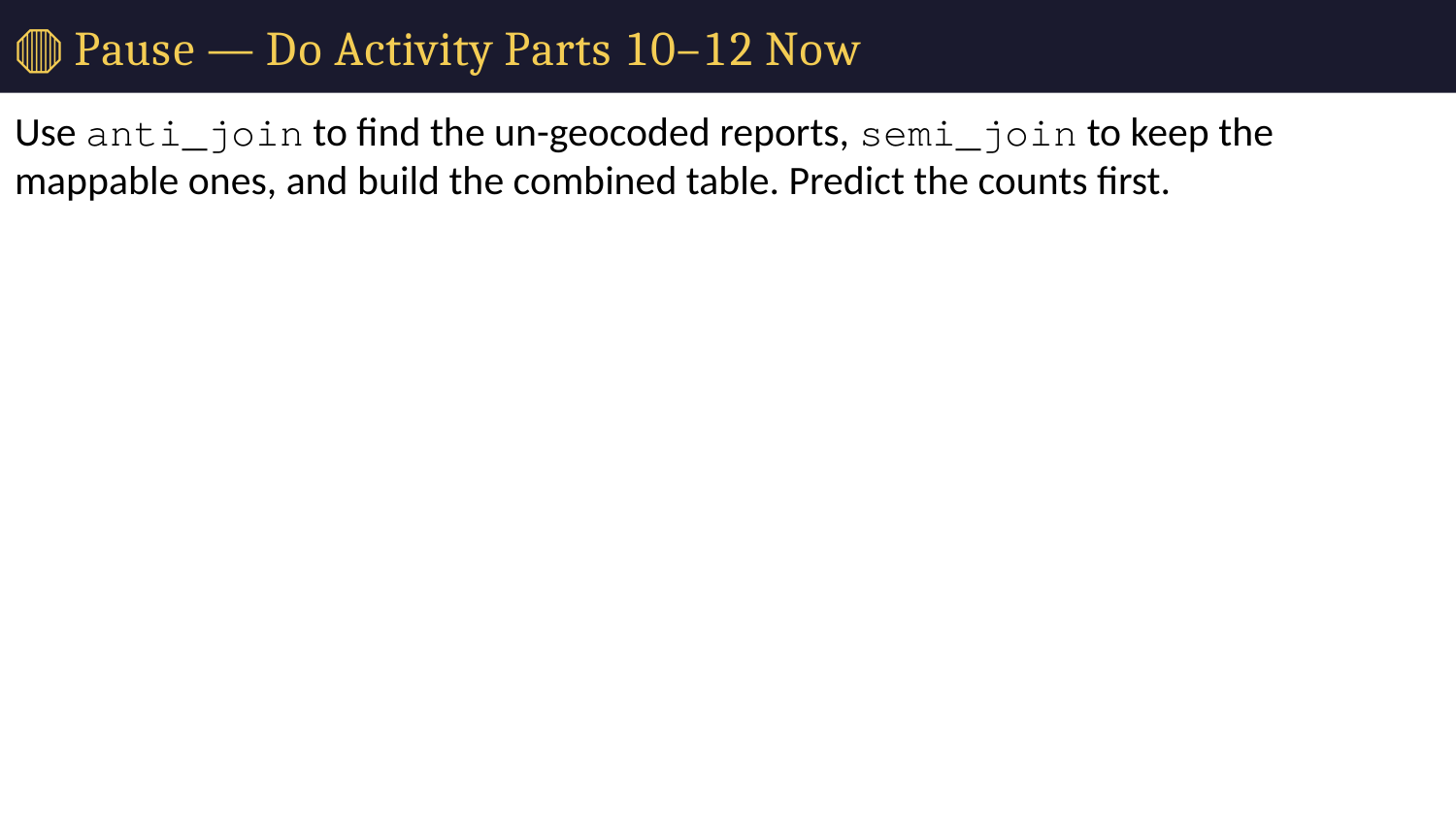

# 🛑 Pause — Do Activity Parts 10–12 Now
Use anti_join to find the un-geocoded reports, semi_join to keep the mappable ones, and build the combined table. Predict the counts first.